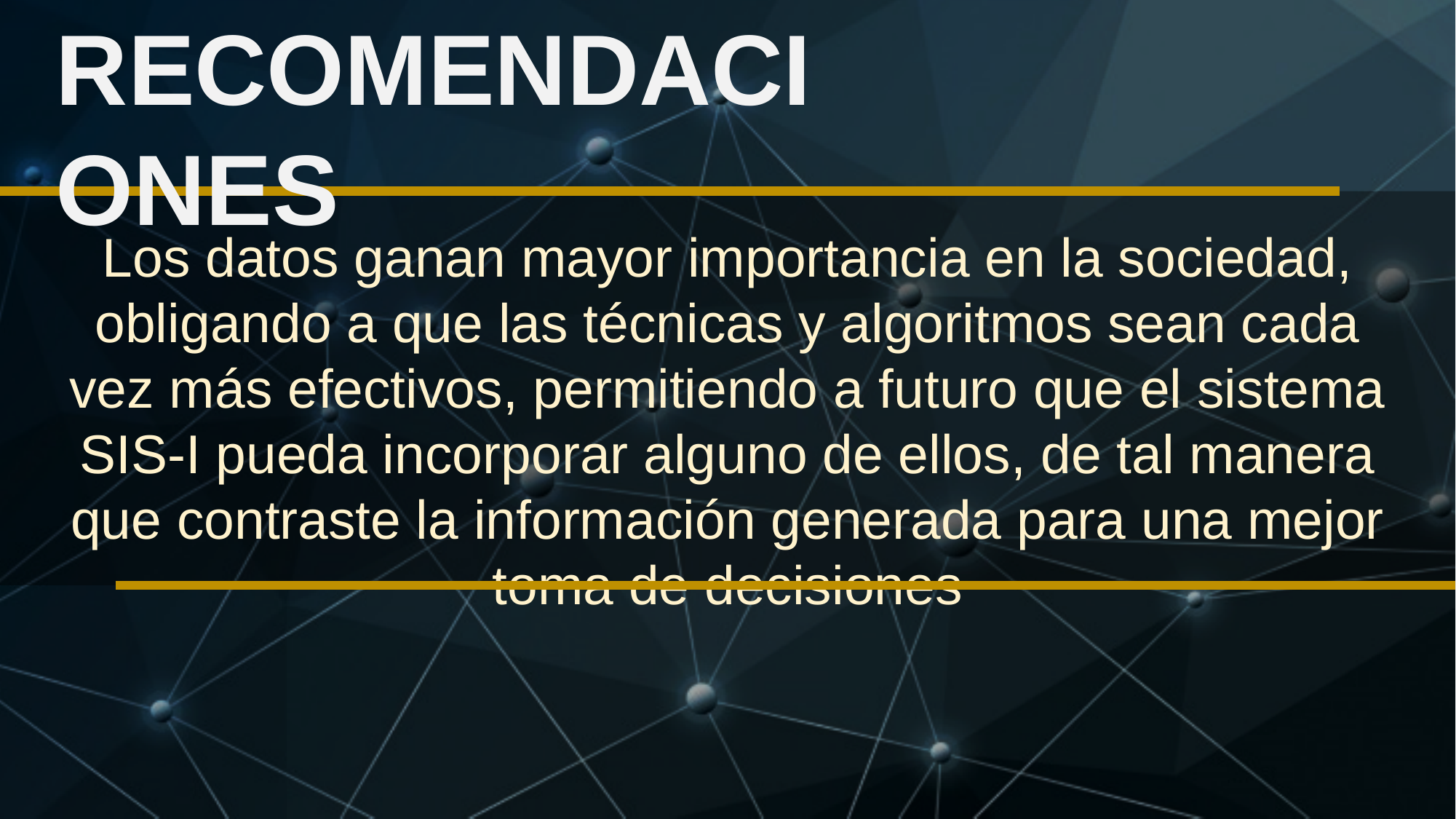

RECOMENDACIONES

Los datos ganan mayor importancia en la sociedad, obligando a que las técnicas y algoritmos sean cada vez más efectivos, permitiendo a futuro que el sistema SIS-I pueda incorporar alguno de ellos, de tal manera que contraste la información generada para una mejor toma de decisiones